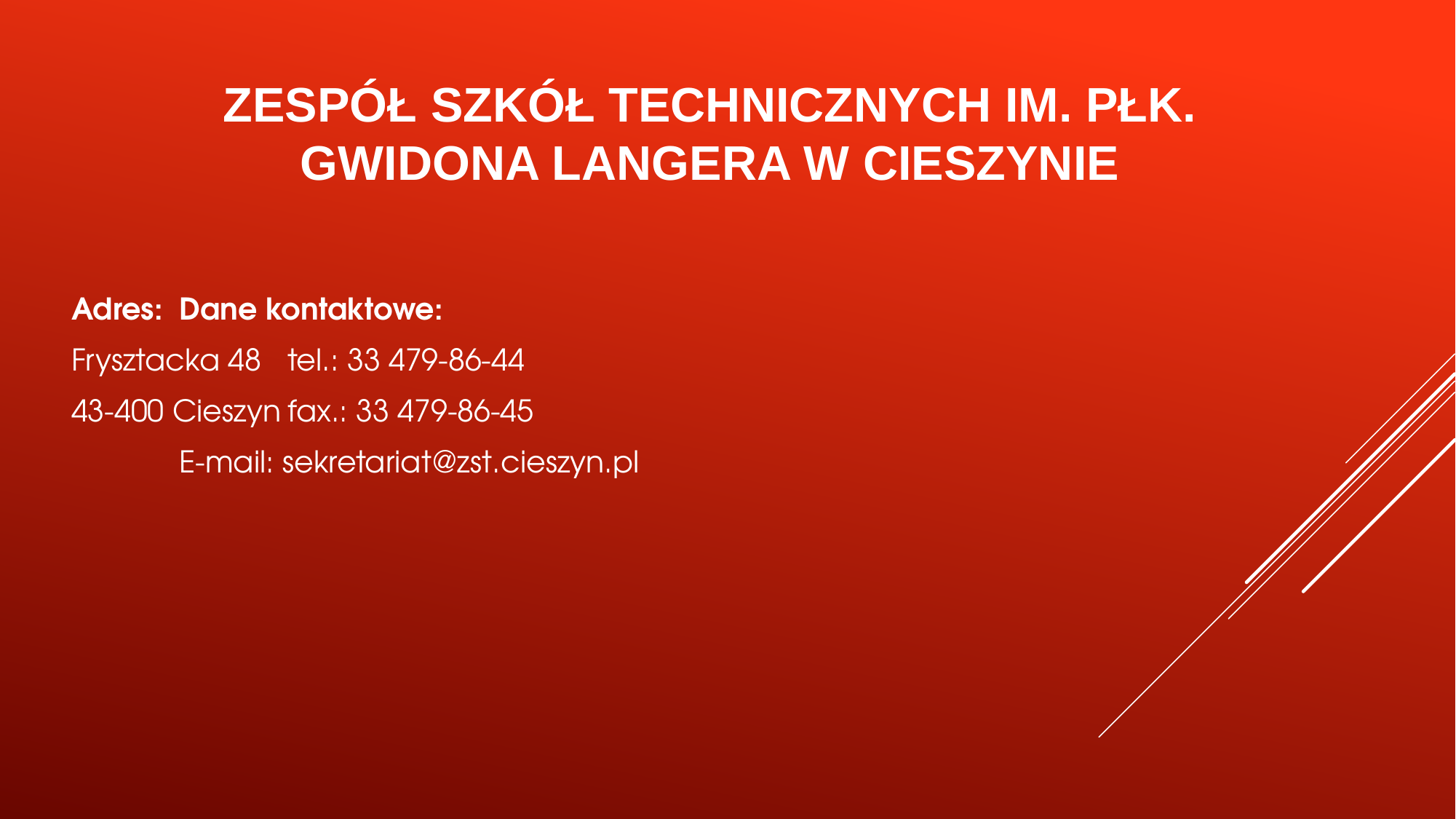

# Zespół szkół technicznych im. płk. Gwidona langera w cieszynie
Adres: 											Dane kontaktowe:
Frysztacka 48									tel.: 33 479-86-44
43-400 Cieszyn									fax.: 33 479-86-45
												E-mail: sekretariat@zst.cieszyn.pl